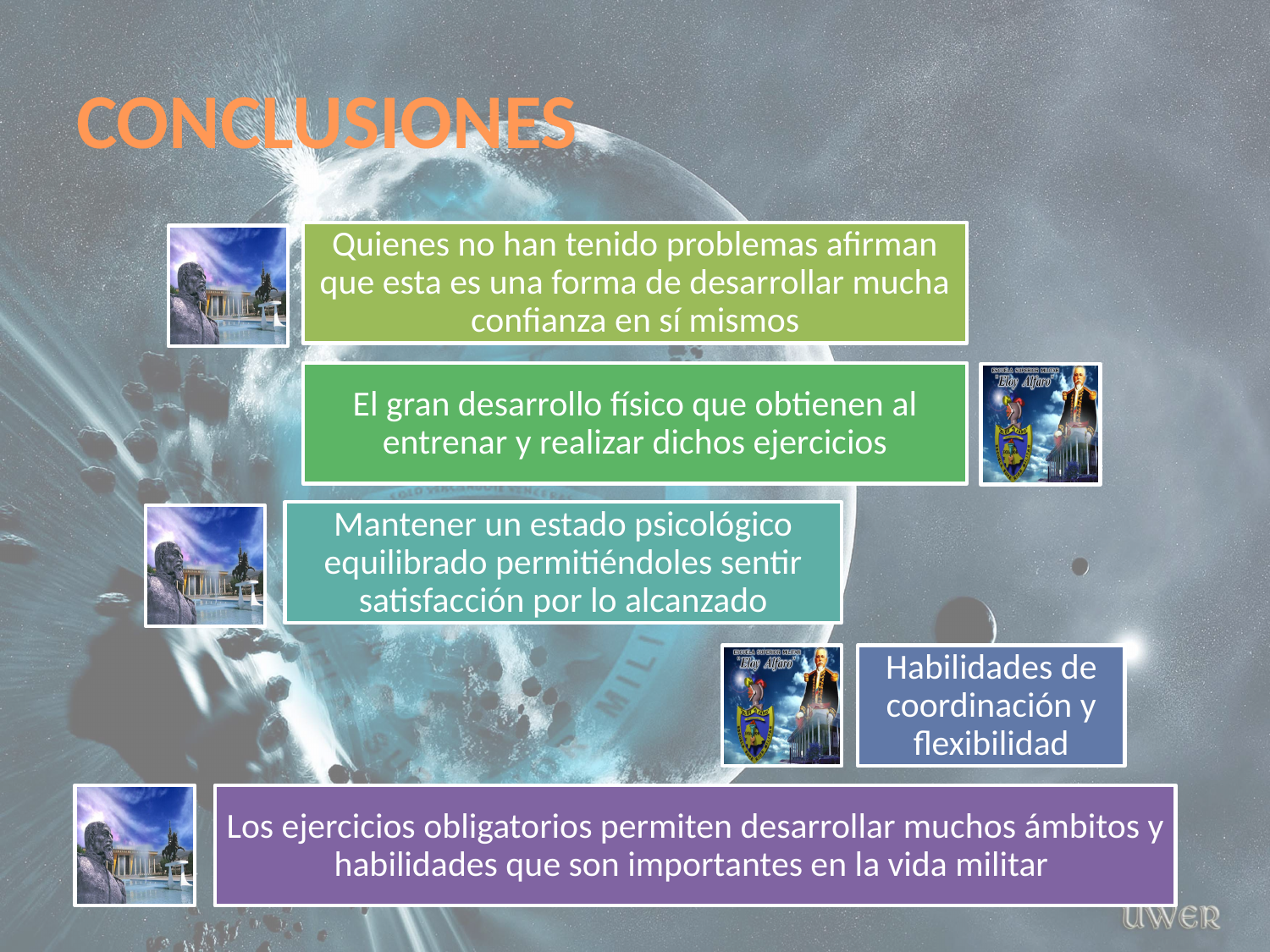

# CONCLUSIONES
Quienes no han tenido problemas afirman que esta es una forma de desarrollar mucha confianza en sí mismos
El gran desarrollo físico que obtienen al entrenar y realizar dichos ejercicios
Mantener un estado psicológico equilibrado permitiéndoles sentir satisfacción por lo alcanzado
Habilidades de coordinación y flexibilidad
Los ejercicios obligatorios permiten desarrollar muchos ámbitos y habilidades que son importantes en la vida militar